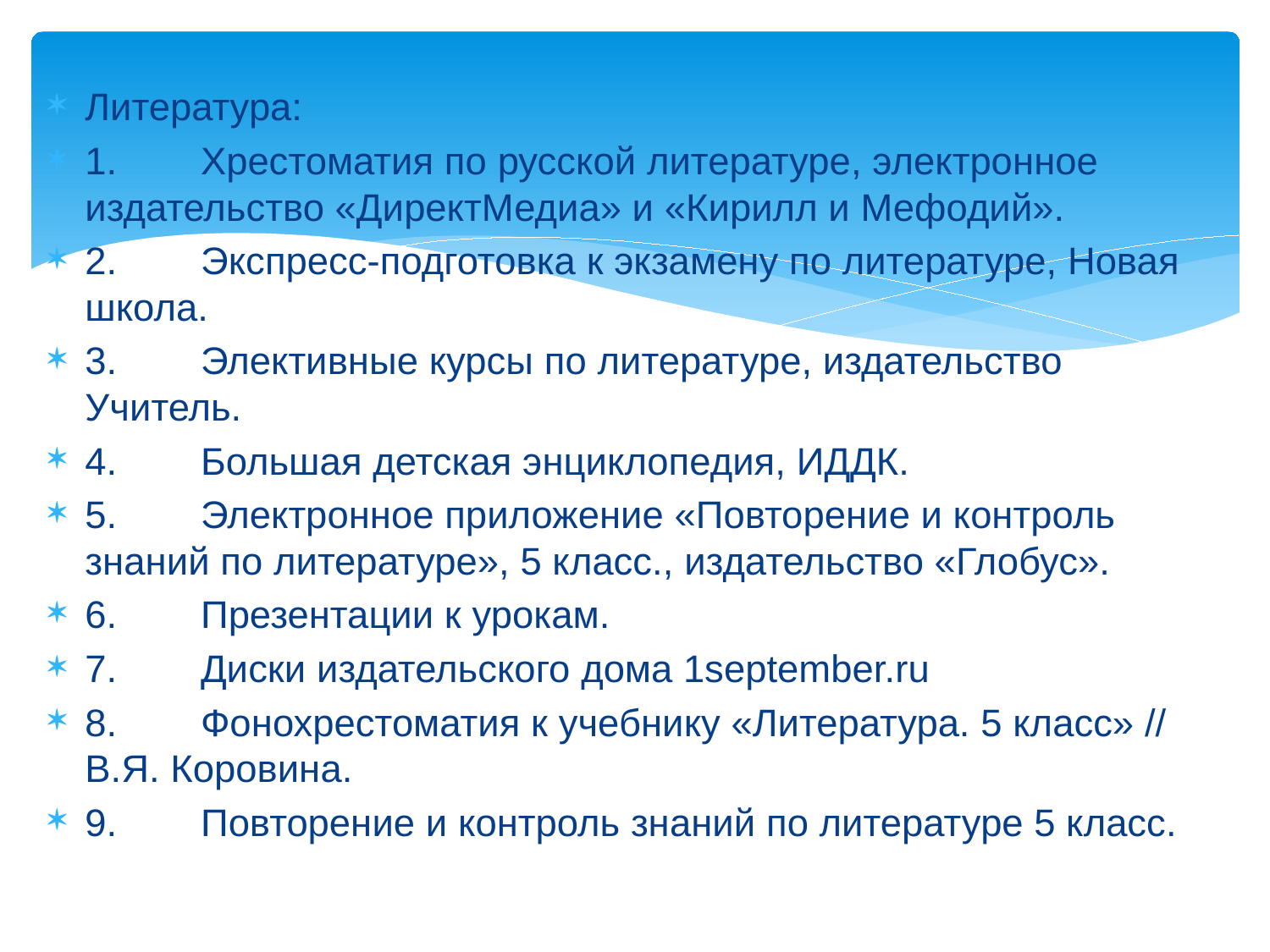

Литература:
1.	Хрестоматия по русской литературе, электронное издательство «ДиректМедиа» и «Кирилл и Мефодий».
2.	Экспресс-подготовка к экзамену по литературе, Новая школа.
3.	Элективные курсы по литературе, издательство Учитель.
4.	Большая детская энциклопедия, ИДДК.
5.	Электронное приложение «Повторение и контроль знаний по литературе», 5 класс., издательство «Глобус».
6.	Презентации к урокам.
7.	Диски издательского дома 1september.ru
8.	Фонохрестоматия к учебнику «Литература. 5 класс» // В.Я. Коровина.
9.	Повторение и контроль знаний по литературе 5 класс.